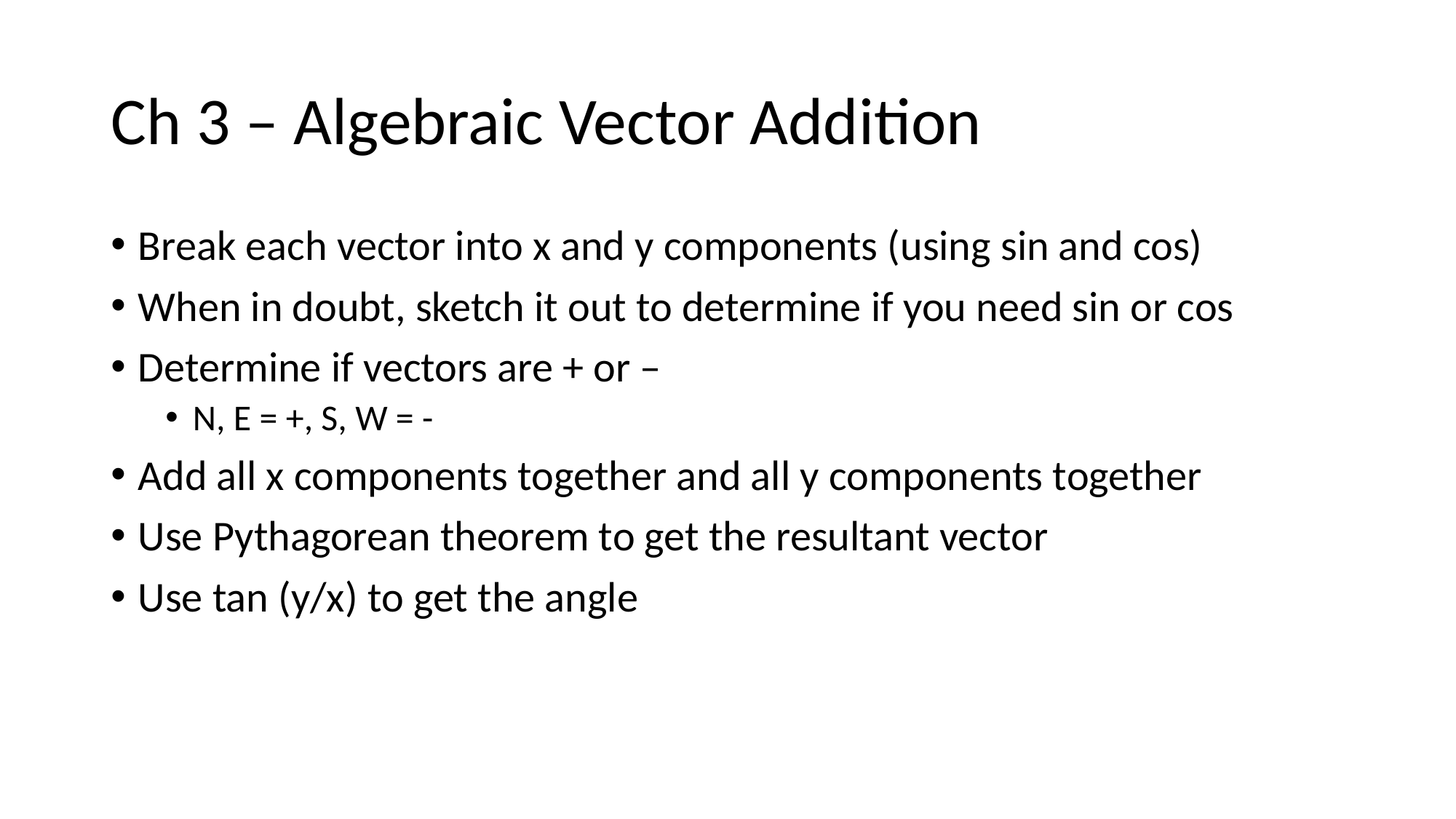

# Ch 3 – Algebraic Vector Addition
Break each vector into x and y components (using sin and cos)
When in doubt, sketch it out to determine if you need sin or cos
Determine if vectors are + or –
N, E = +, S, W = -
Add all x components together and all y components together
Use Pythagorean theorem to get the resultant vector
Use tan (y/x) to get the angle